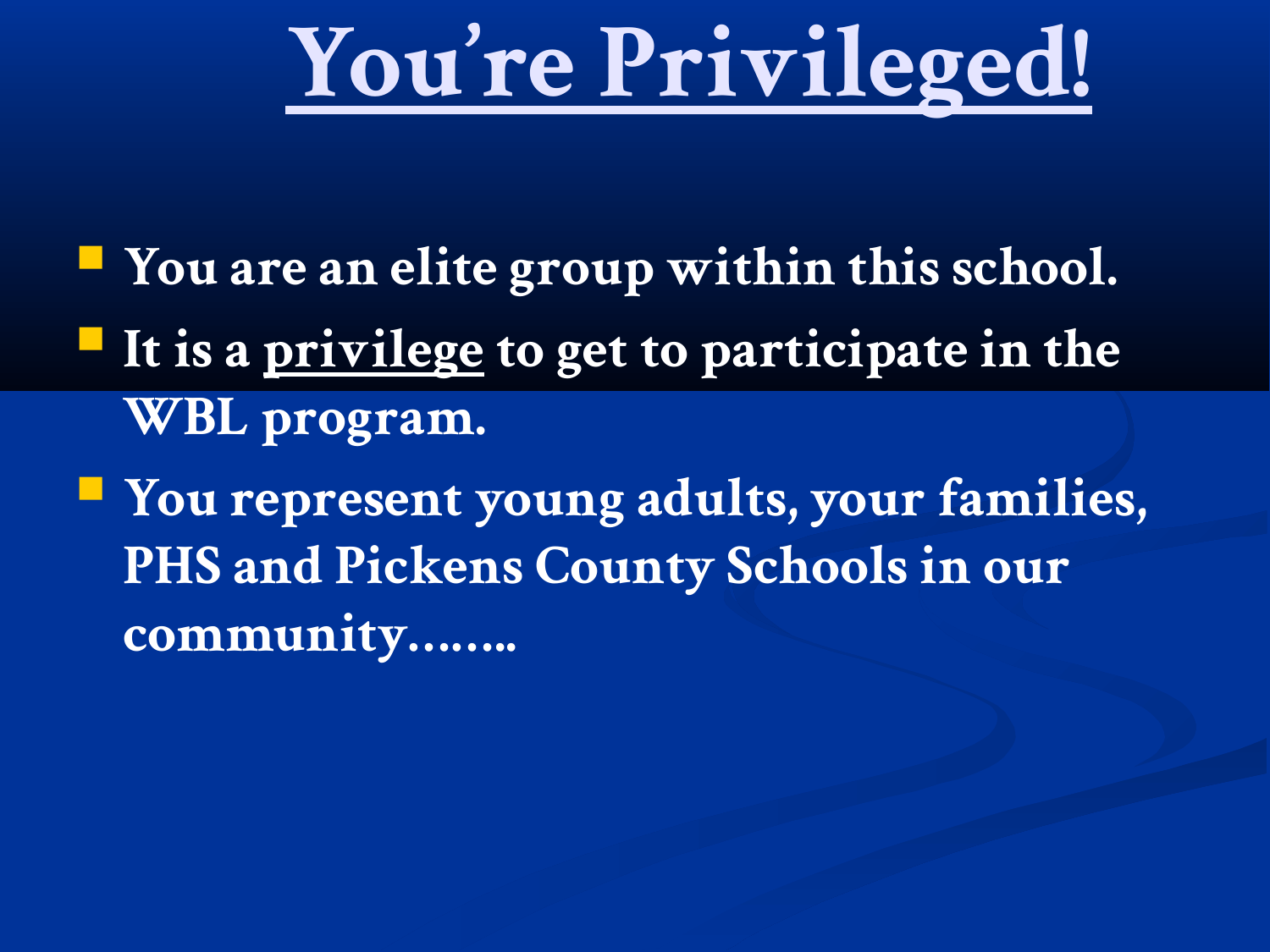

You’re Privileged!
You are an elite group within this school.
It is a privilege to get to participate in the WBL program.
You represent young adults, your families, PHS and Pickens County Schools in our community……..